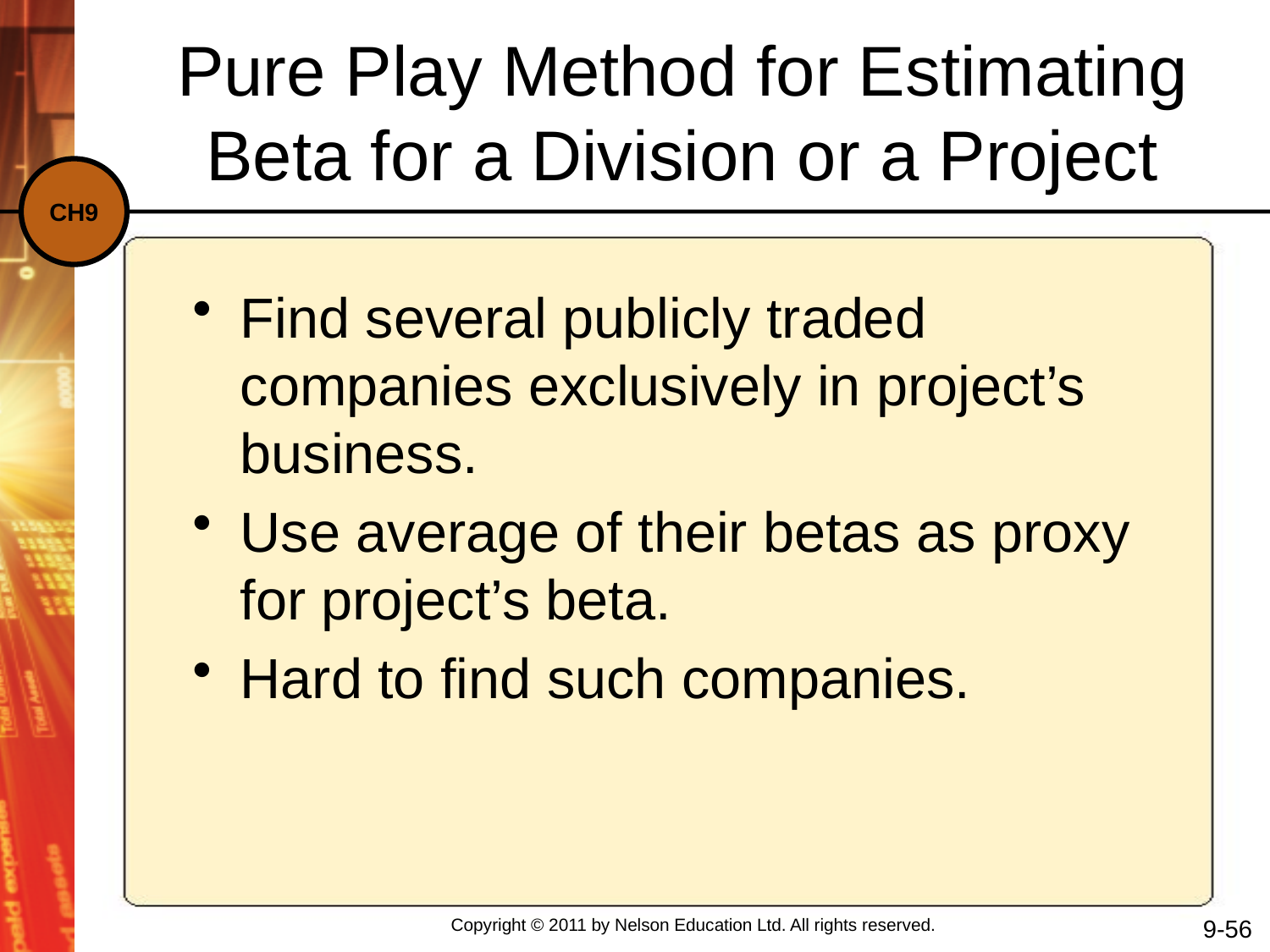

Pure Play Method for Estimating Beta for a Division or a Project
Find several publicly traded companies exclusively in project’s business.
Use average of their betas as proxy for project’s beta.
Hard to find such companies.
9-56
Copyright © 2011 by Nelson Education Ltd. All rights reserved.